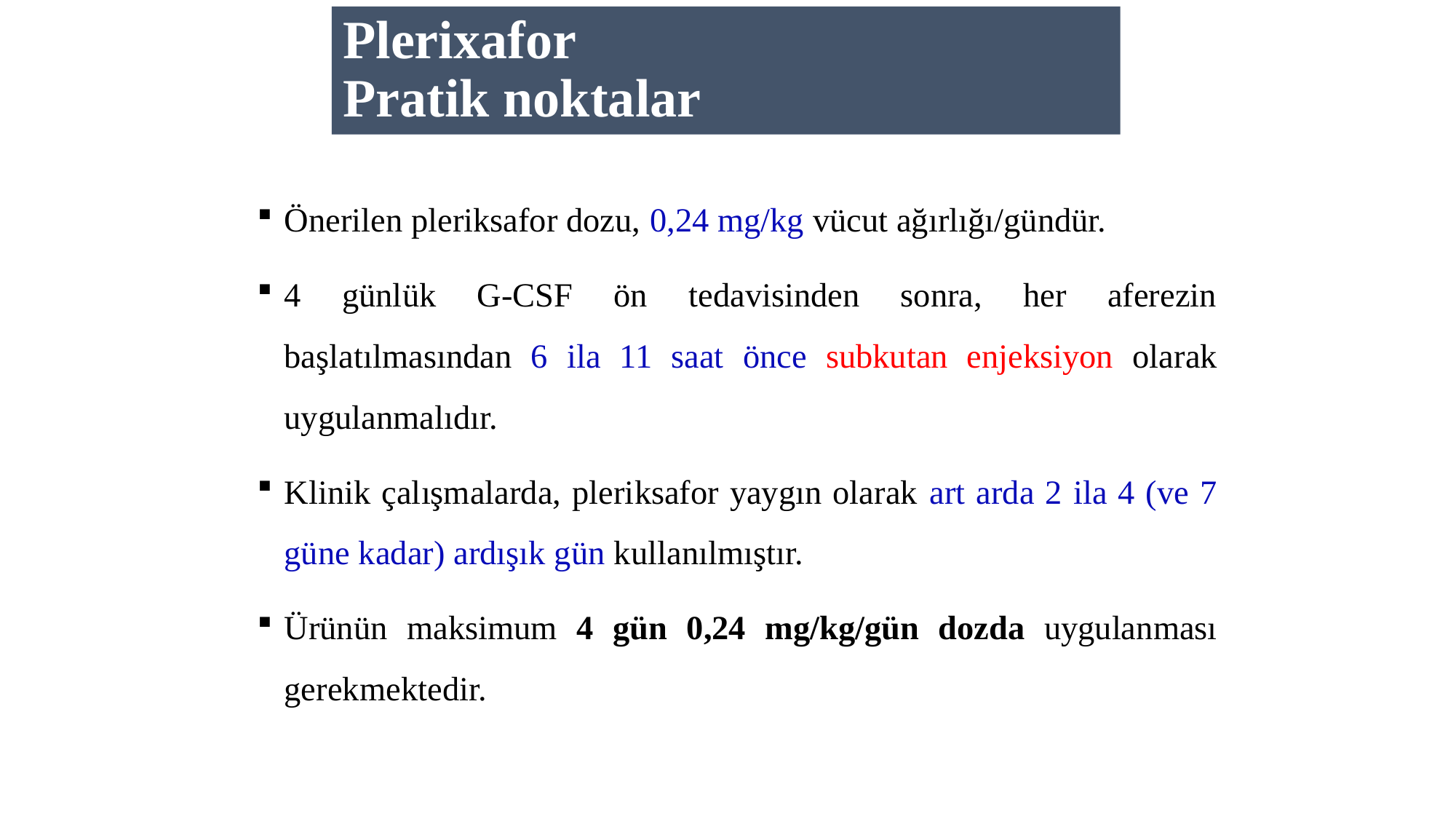

# Plerixafor Pratik noktalar
Önerilen pleriksafor dozu, 0,24 mg/kg vücut ağırlığı/gündür.
4 günlük G-CSF ön tedavisinden sonra, her aferezin başlatılmasından 6 ila 11 saat önce subkutan enjeksiyon olarak uygulanmalıdır.
Klinik çalışmalarda, pleriksafor yaygın olarak art arda 2 ila 4 (ve 7 güne kadar) ardışık gün kullanılmıştır.
Ürünün maksimum 4 gün 0,24 mg/kg/gün dozda uygulanması gerekmektedir.